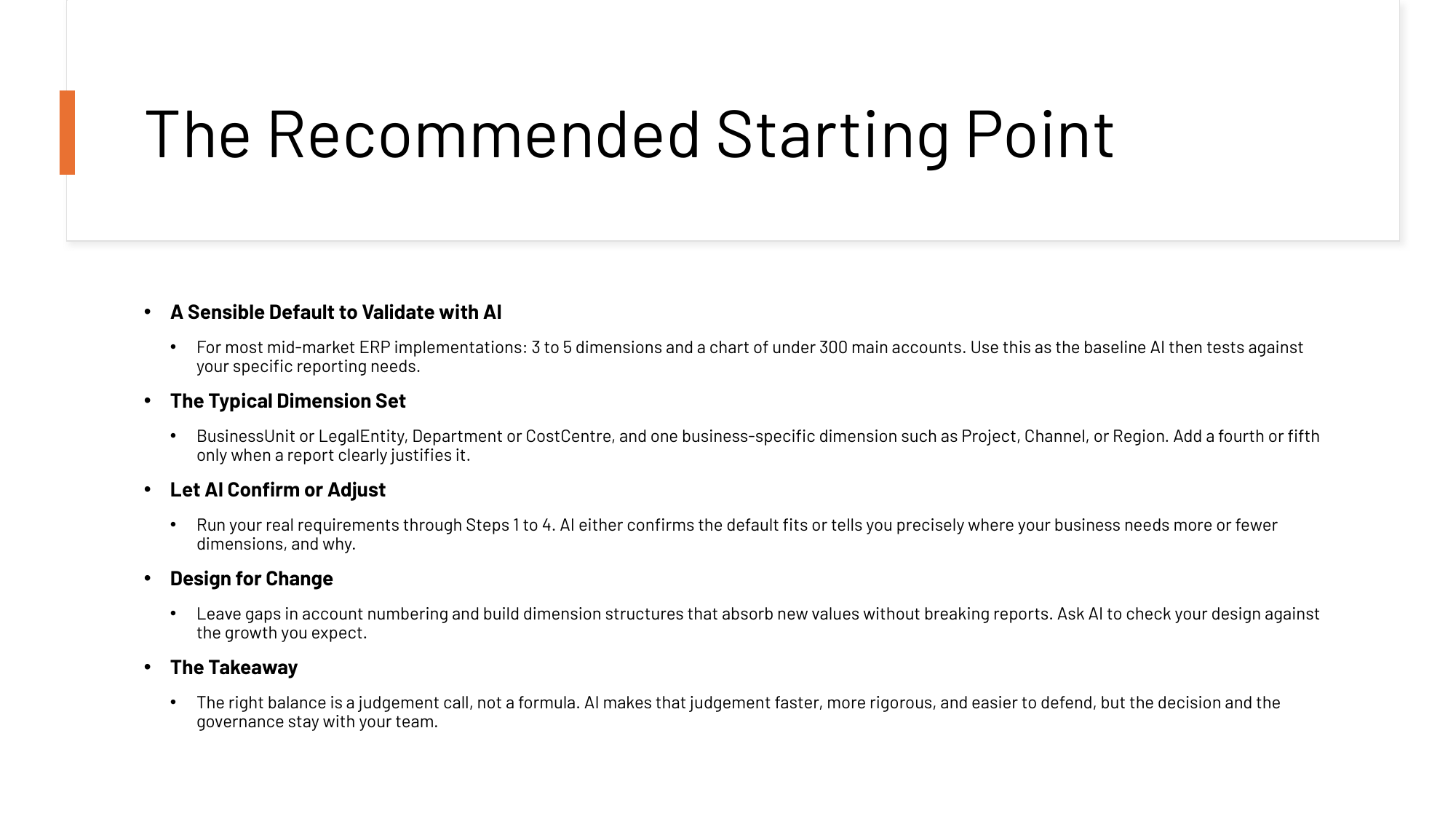

# The Recommended Starting Point

A Sensible Default to Validate with AI
For most mid-market ERP implementations: 3 to 5 dimensions and a chart of under 300 main accounts. Use this as the baseline AI then tests against your specific reporting needs.
The Typical Dimension Set
BusinessUnit or LegalEntity, Department or CostCentre, and one business-specific dimension such as Project, Channel, or Region. Add a fourth or fifth only when a report clearly justifies it.
Let AI Confirm or Adjust
Run your real requirements through Steps 1 to 4. AI either confirms the default fits or tells you precisely where your business needs more or fewer dimensions, and why.
Design for Change
Leave gaps in account numbering and build dimension structures that absorb new values without breaking reports. Ask AI to check your design against the growth you expect.
The Takeaway
The right balance is a judgement call, not a formula. AI makes that judgement faster, more rigorous, and easier to defend, but the decision and the governance stay with your team.